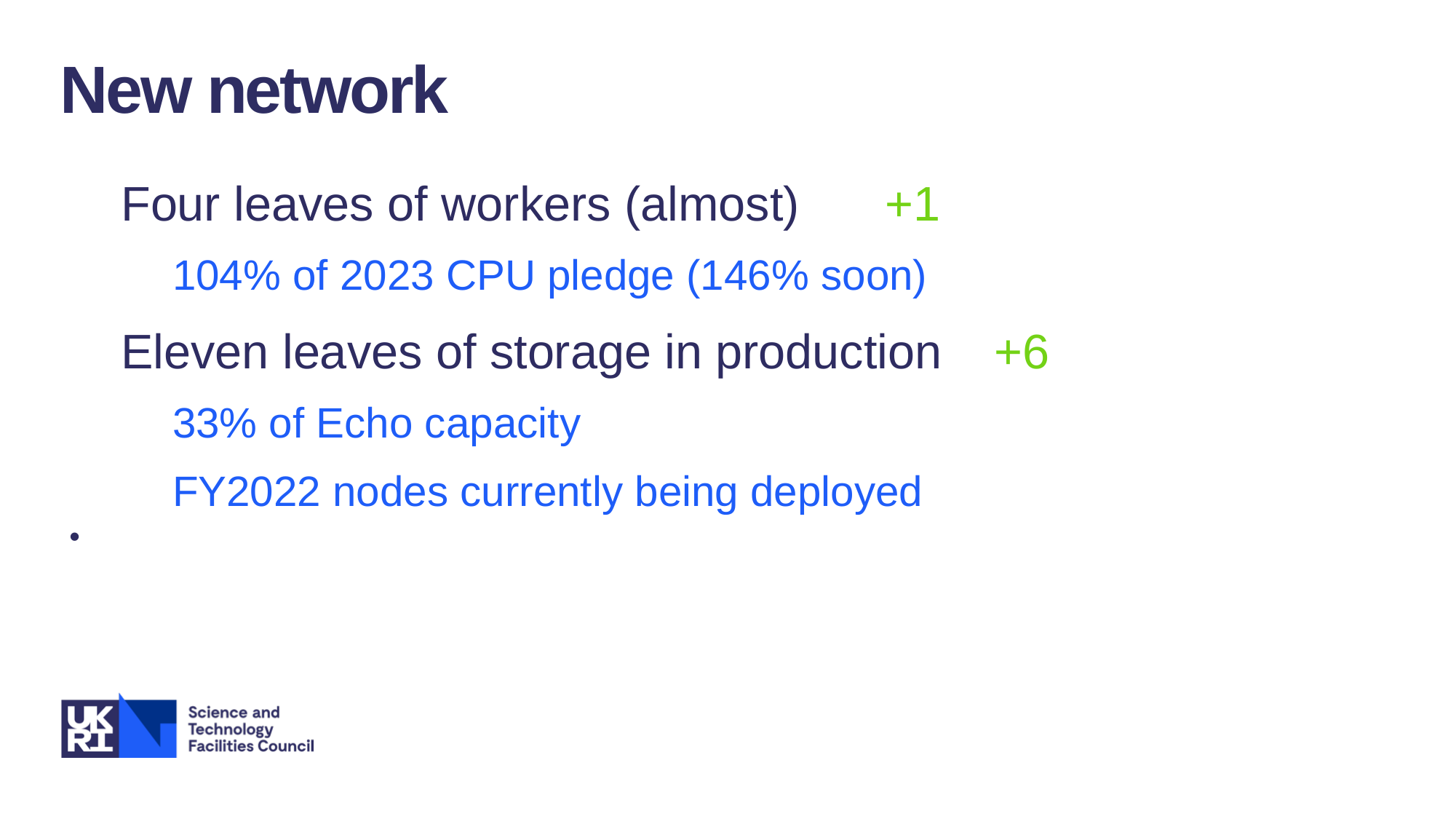

New network
Four leaves of workers (almost)	+1
104% of 2023 CPU pledge (146% soon)
Eleven leaves of storage in production	+6
33% of Echo capacity
FY2022 nodes currently being deployed